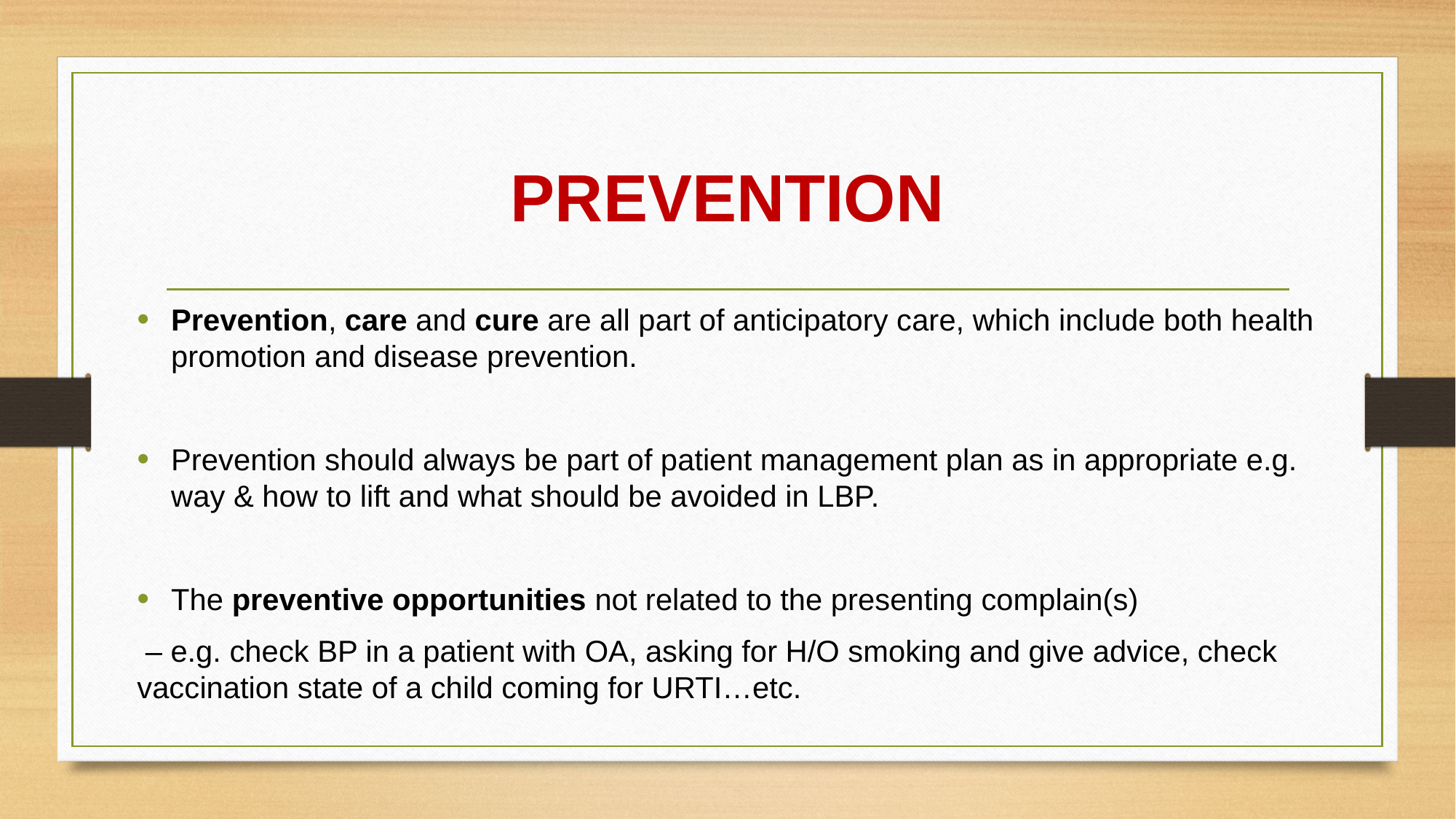

# PREVENTION
Prevention, care and cure are all part of anticipatory care, which include both health promotion and disease prevention.

Prevention should always be part of patient management plan as in appropriate e.g. way & how to lift and what should be avoided in LBP.

The preventive opportunities not related to the presenting complain(s)
 – e.g. check BP in a patient with OA, asking for H/O smoking and give advice, check vaccination state of a child coming for URTI…etc.